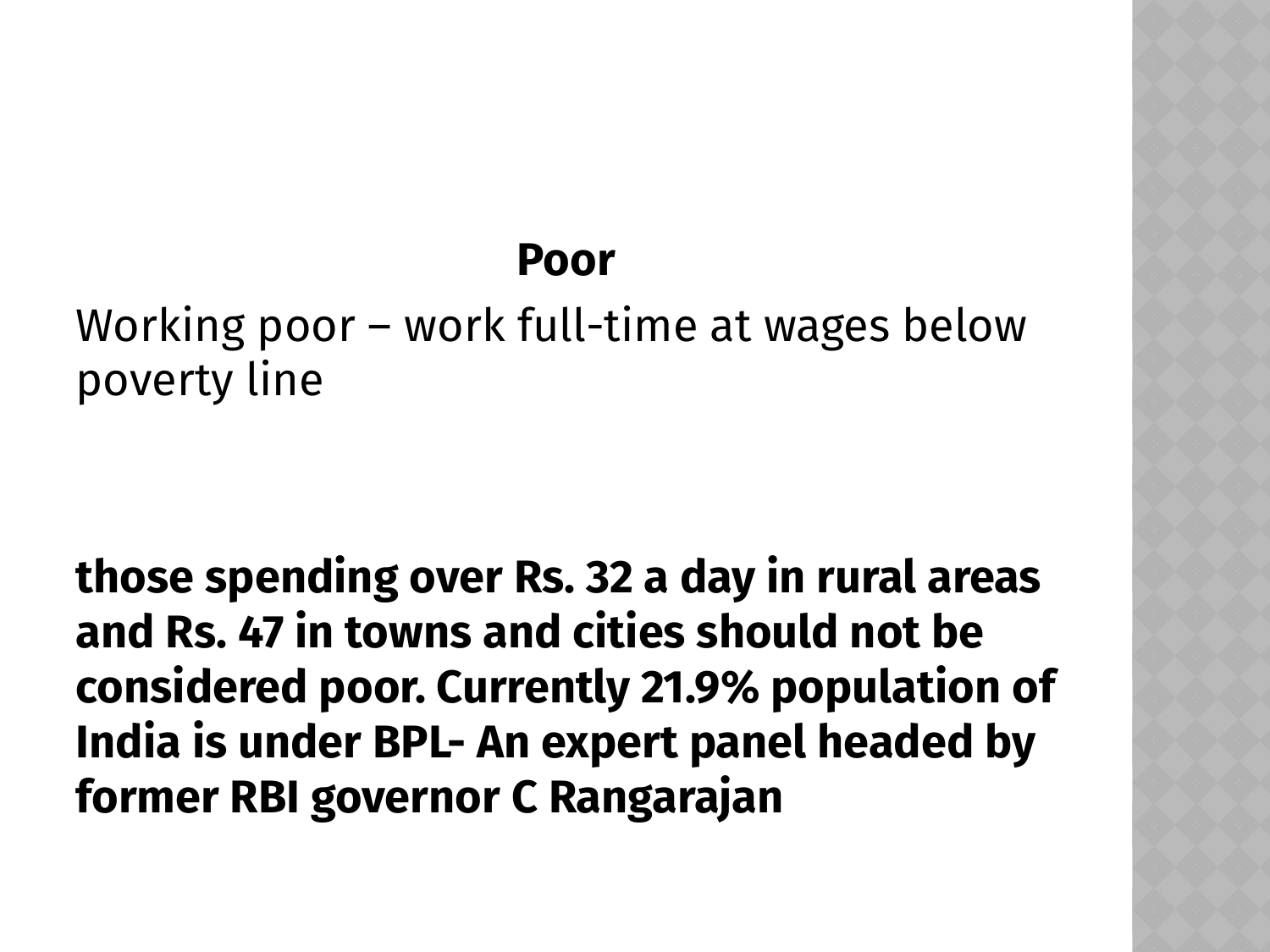

#
Poor
Working poor – work full-time at wages below poverty line

those spending over Rs. 32 a day in rural areas and Rs. 47 in towns and cities should not be considered poor. Currently 21.9% population of India is under BPL- An expert panel headed by former RBI governor C Rangarajan